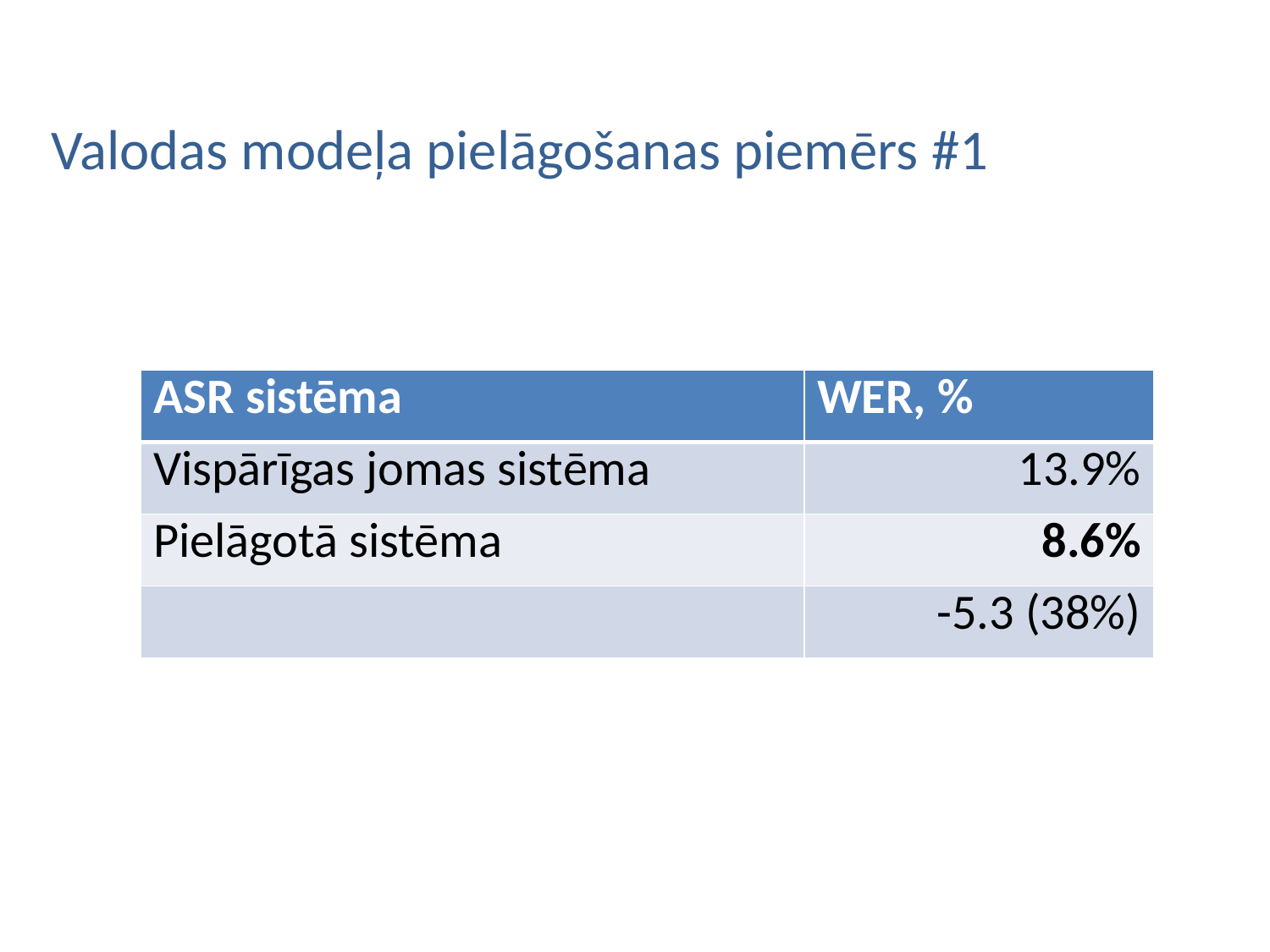

Valodas modeļa pielāgošanas piemērs #1
| ASR sistēma | WER, % |
| --- | --- |
| Vispārīgas jomas sistēma | 13.9% |
| Pielāgotā sistēma | 8.6% |
|  | -5.3 (38%) |